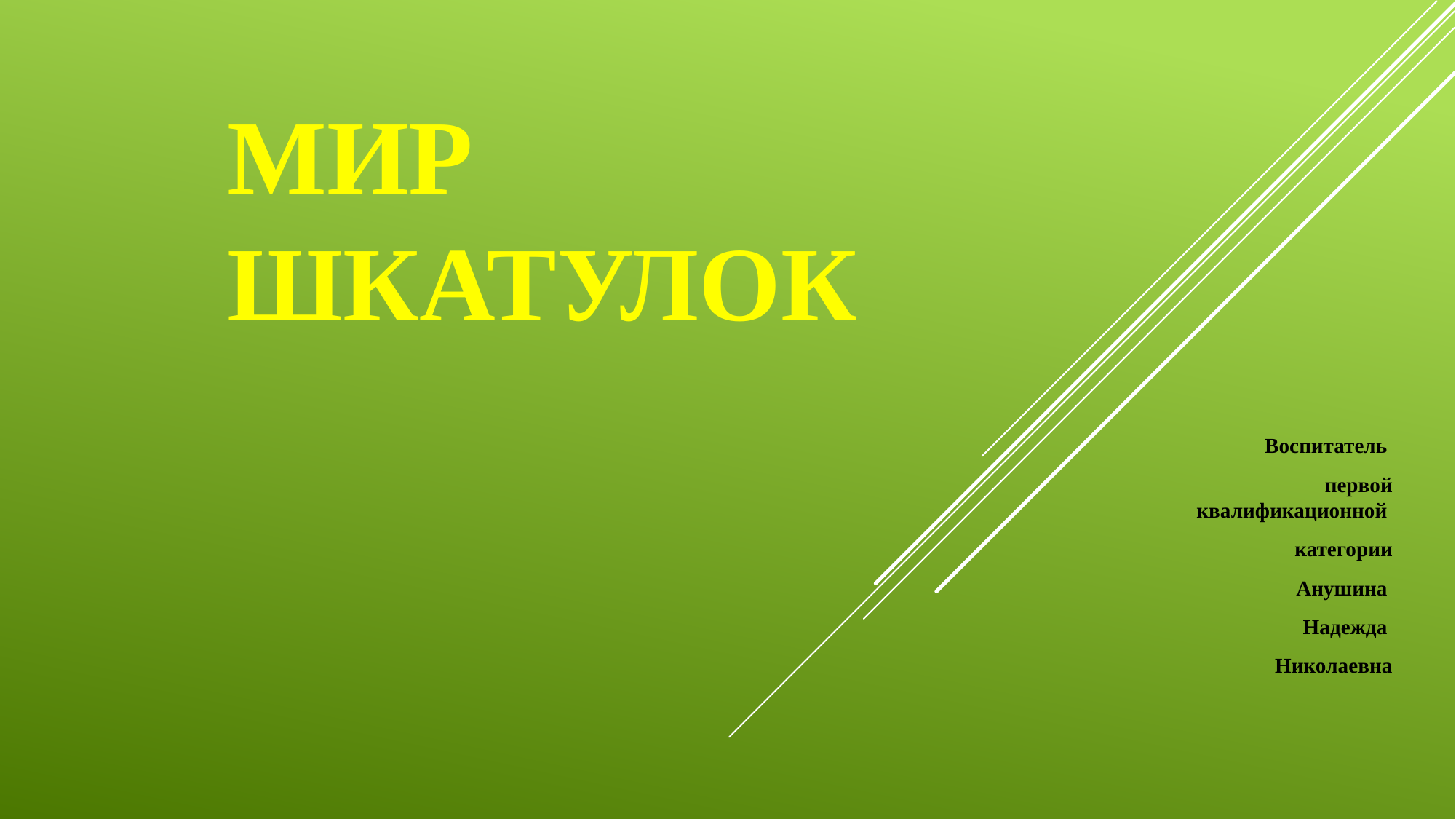

# Мир шкатулок
Воспитатель
первой квалификационной
категории
Анушина
Надежда
Николаевна